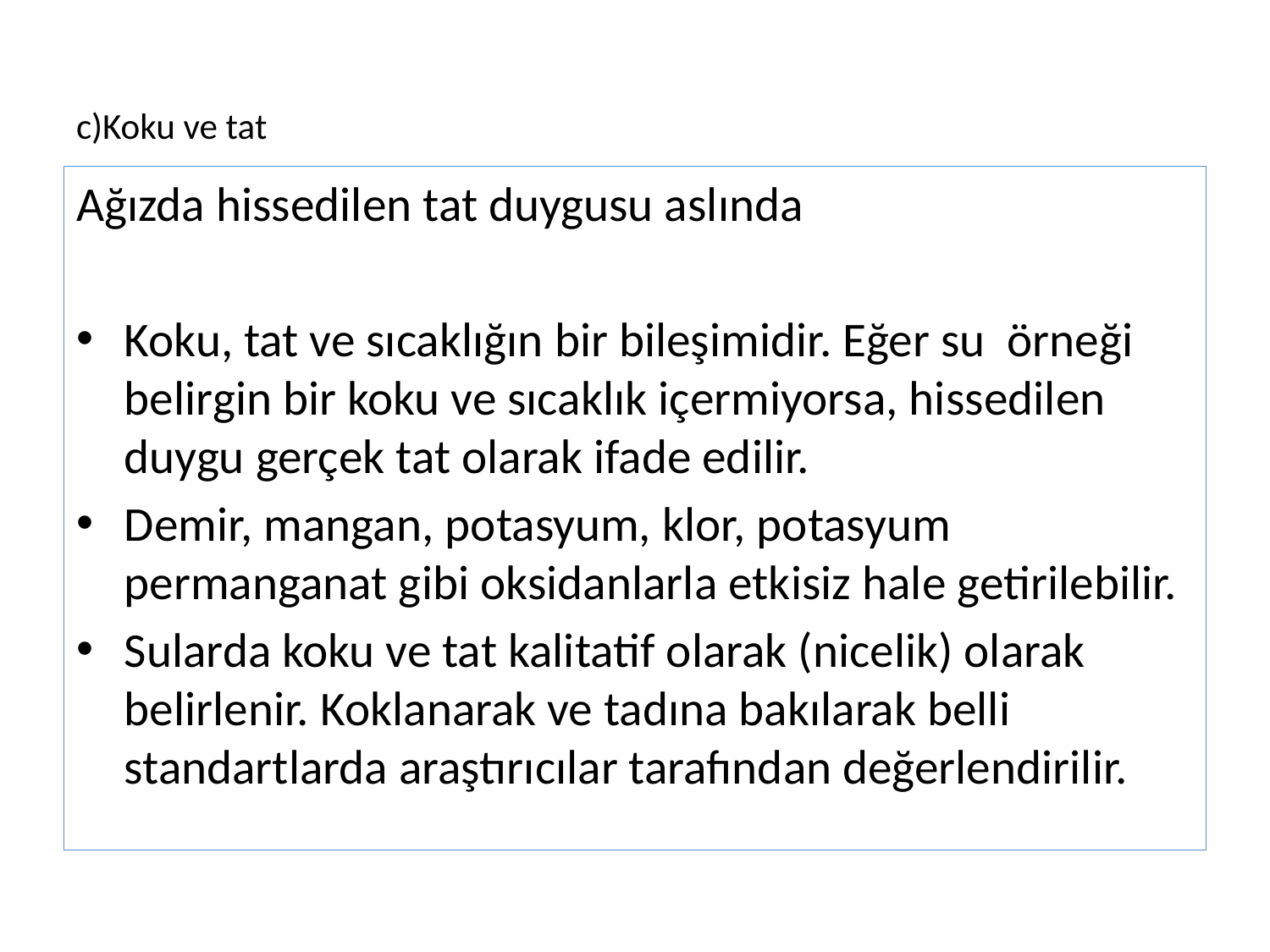

# c)Koku ve tat
Ağızda hissedilen tat duygusu aslında

Koku, tat ve sıcaklığın bir bileşimidir. Eğer su  örneği 
belirgin bir koku ve sıcaklık içermiyorsa, hissedilen duygu gerçek tat olarak ifade edilir.
Demir, mangan, potasyum, klor, potasyum permanganat gibi oksidanlarla etkisiz hale getirilebilir.
Sularda koku ve tat kalitatif olarak (nicelik) olarak belirlenir. Koklanarak ve tadına bakılarak belli standartlarda araştırıcılar tarafından değerlendirilir.